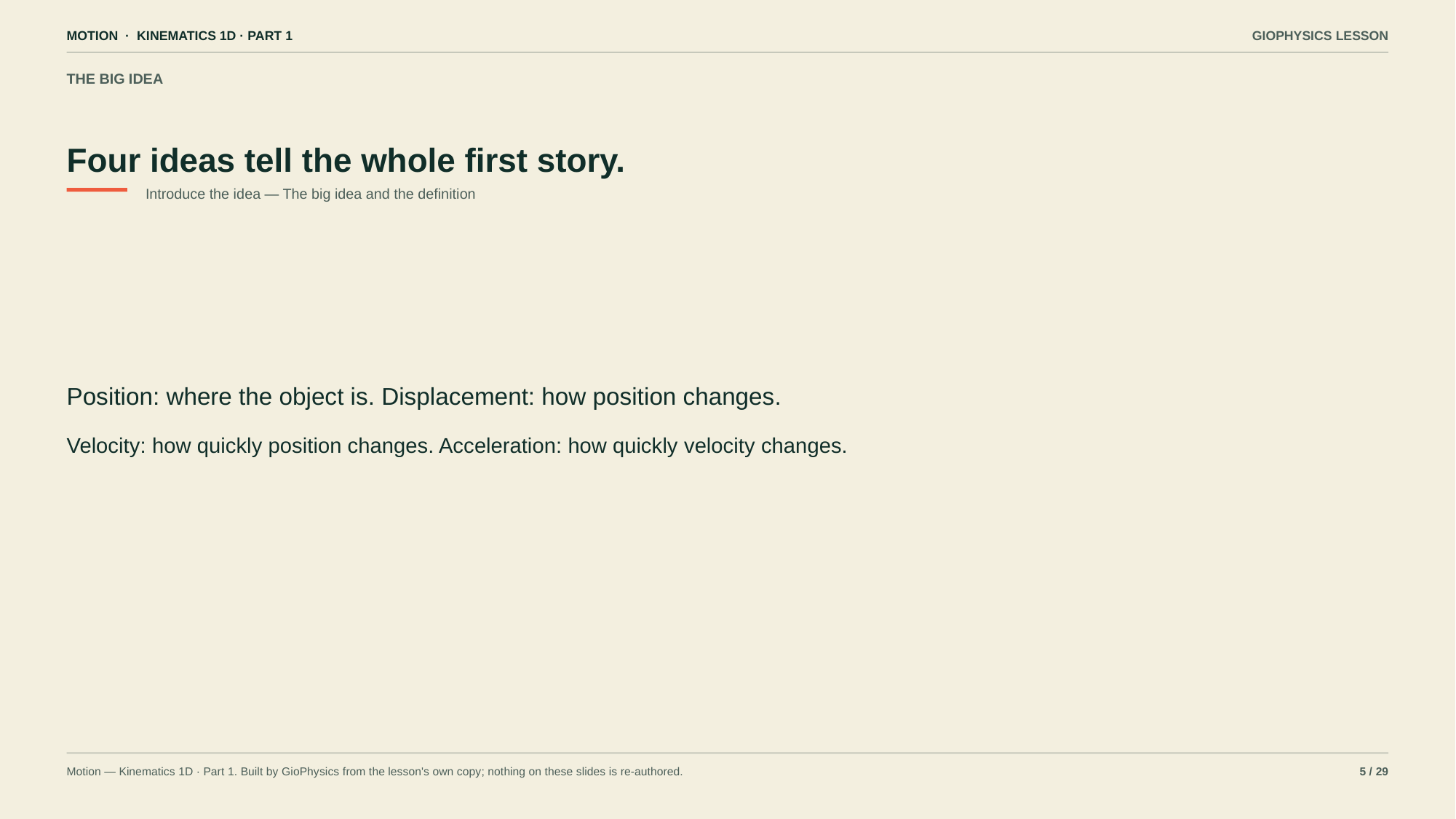

MOTION  ·  KINEMATICS 1D · PART 1
GIOPHYSICS LESSON

THE BIG IDEA
Four ideas tell the whole first story.
Introduce the idea — The big idea and the definition

Position: where the object is. Displacement: how position changes.
Velocity: how quickly position changes. Acceleration: how quickly velocity changes.

Motion — Kinematics 1D · Part 1. Built by GioPhysics from the lesson's own copy; nothing on these slides is re-authored.
5 / 29